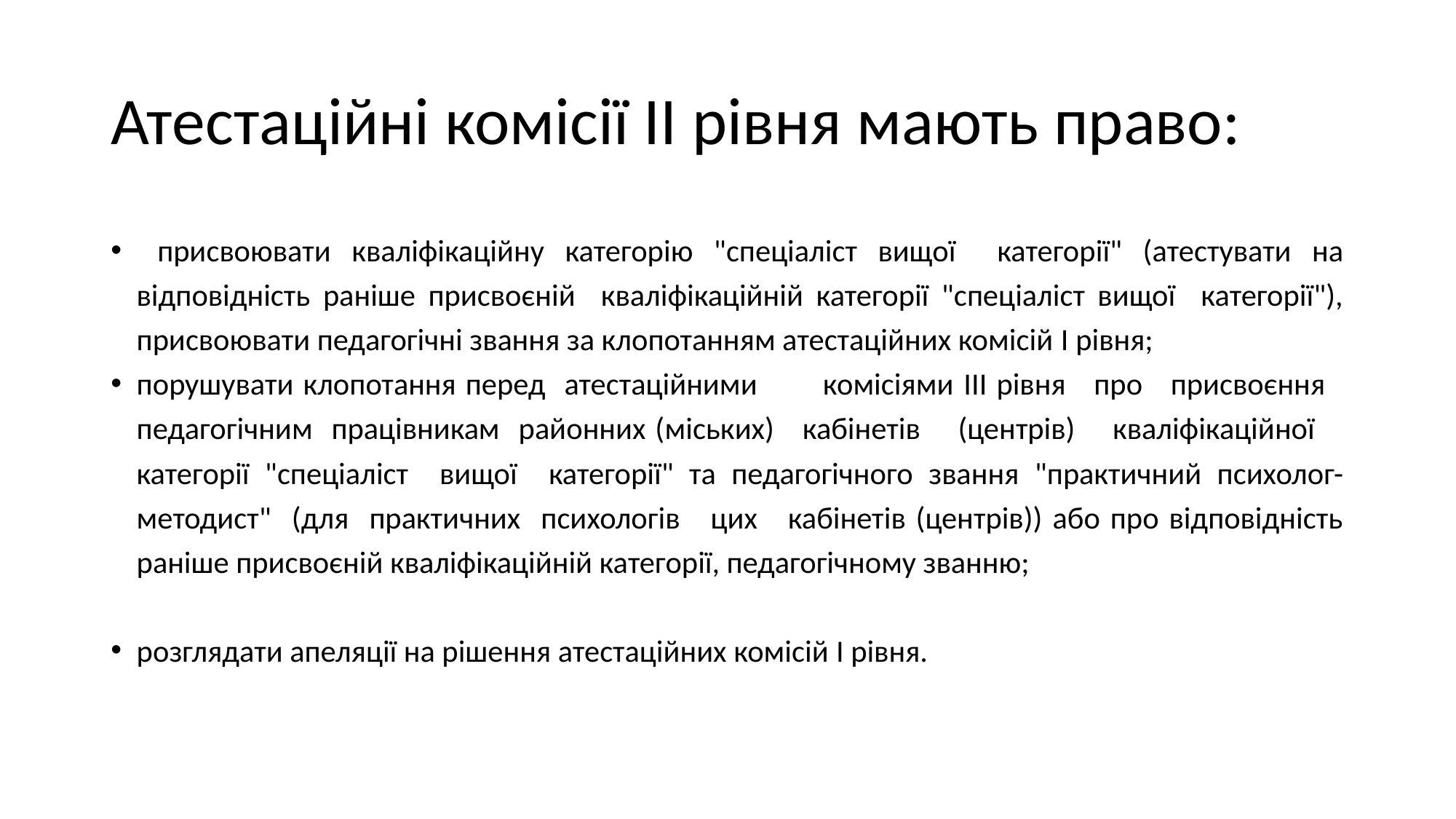

# Атестаційні комісії II рівня мають право:
 присвоювати кваліфікаційну категорію "спеціаліст вищої  категорії" (атестувати на відповідність раніше присвоєній  кваліфікаційній категорії "спеціаліст вищої  категорії"), присвоювати педагогічні звання за клопотанням атестаційних комісій I рівня;
порушувати клопотання перед  атестаційними       комісіями III рівня   про   присвоєння   педагогічним  працівникам  районних (міських)   кабінетів    (центрів)    кваліфікаційної    категорії "спеціаліст  вищої  категорії" та педагогічного звання "практичний психолог-методист"  (для  практичних  психологів   цих   кабінетів (центрів)) або про відповідність раніше присвоєній кваліфікаційній категорії, педагогічному званню;

розглядати апеляції на рішення атестаційних комісій I рівня.